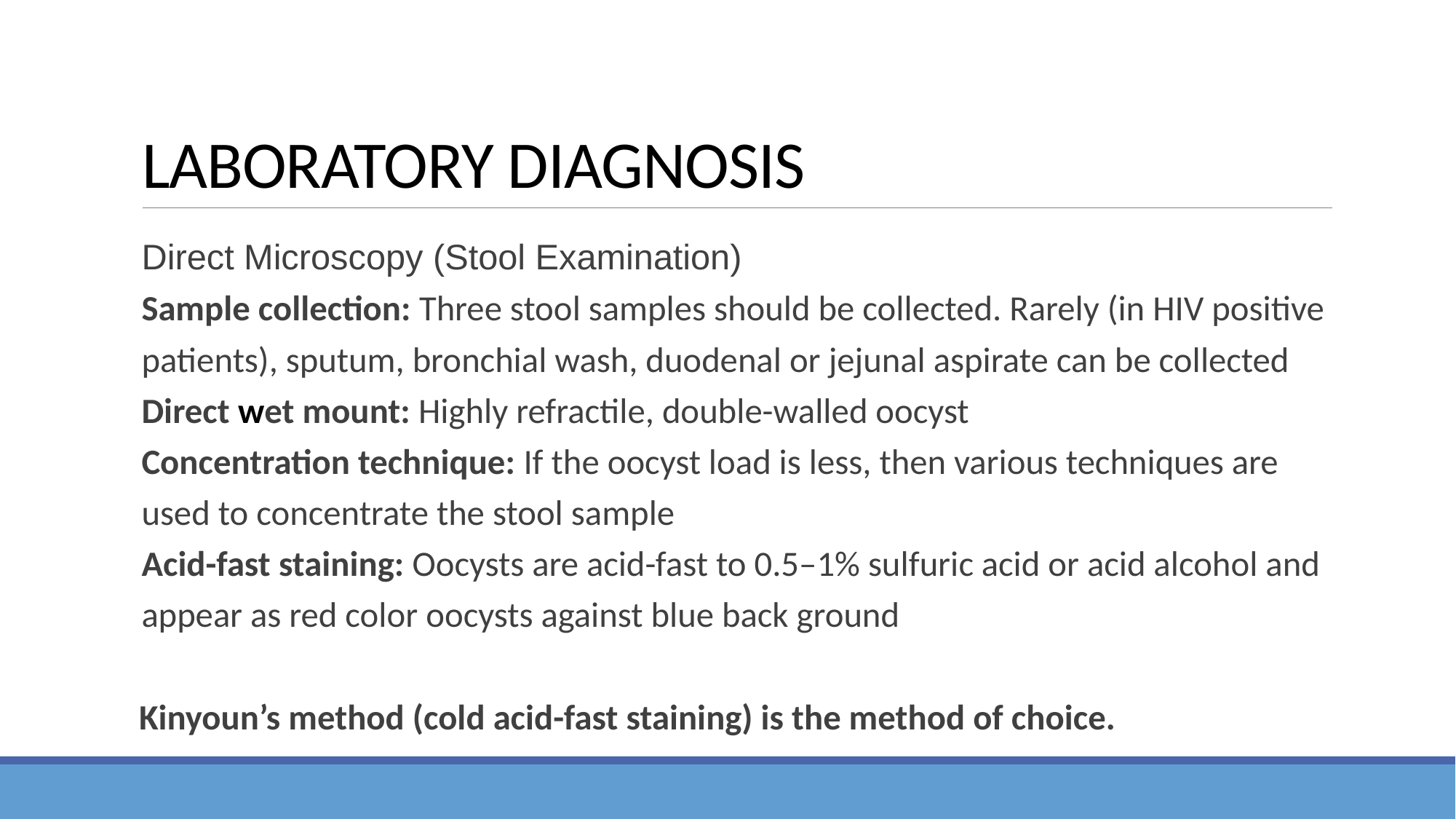

# LABORATORY DIAGNOSIS
Direct Microscopy (Stool Examination)
Sample collection: Three stool samples should be collected. Rarely (in HIV positive patients), sputum, bronchial wash, duodenal or jejunal aspirate can be collected
Direct wet mount: Highly refractile, double-walled oocyst
Concentration technique: If the oocyst load is less, then various techniques are used to concentrate the stool sample
Acid-fast staining: Oocysts are acid-fast to 0.5–1% sulfuric acid or acid alcohol and appear as red color oocysts against blue back ground

 Kinyoun’s method (cold acid-fast staining) is the method of choice.